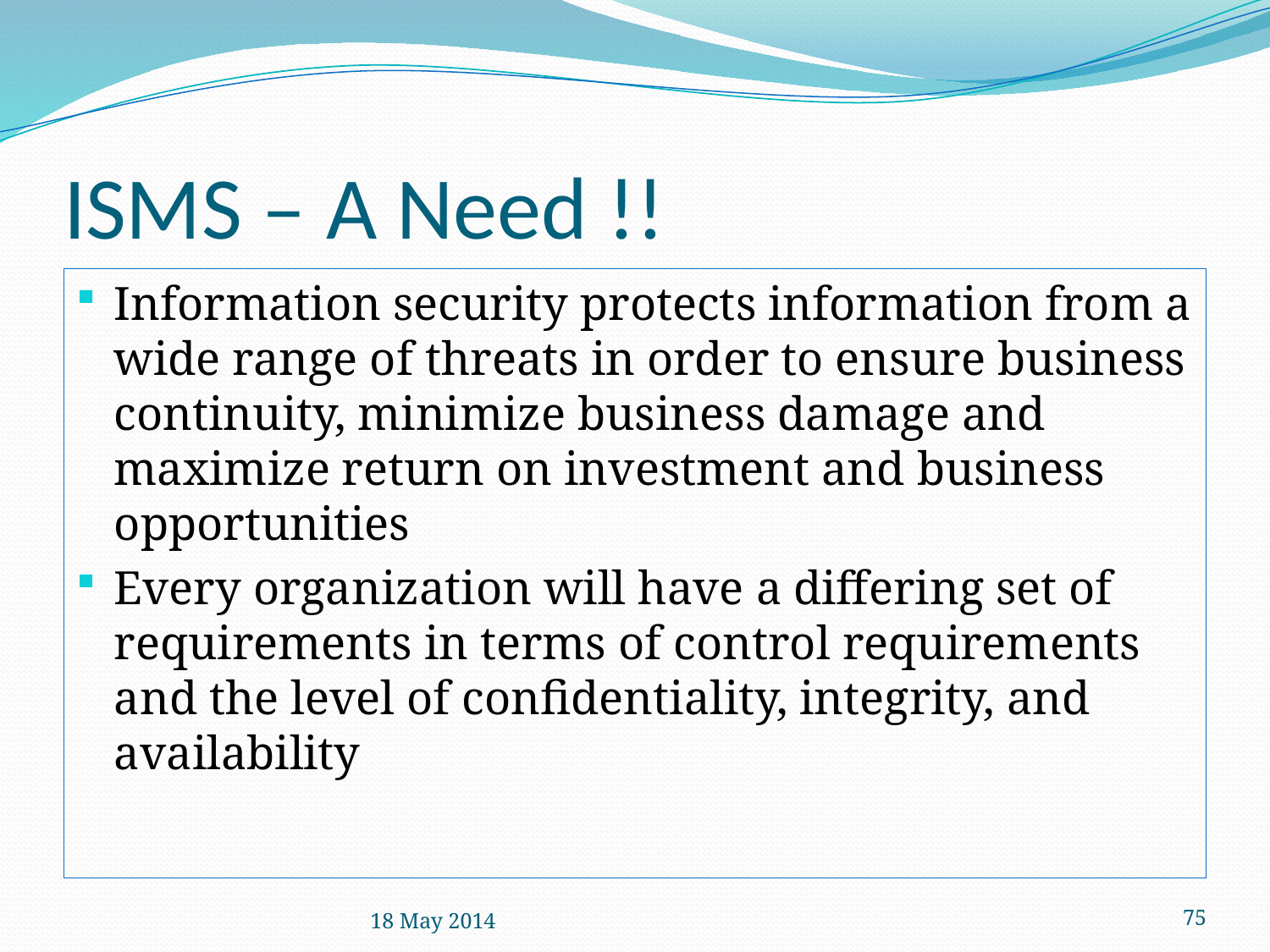

# ISMS – A Need !!
Information security protects information from a wide range of threats in order to ensure business continuity, minimize business damage and maximize return on investment and business opportunities
Every organization will have a differing set of requirements in terms of control requirements and the level of confidentiality, integrity, and availability
18 May 2014
75